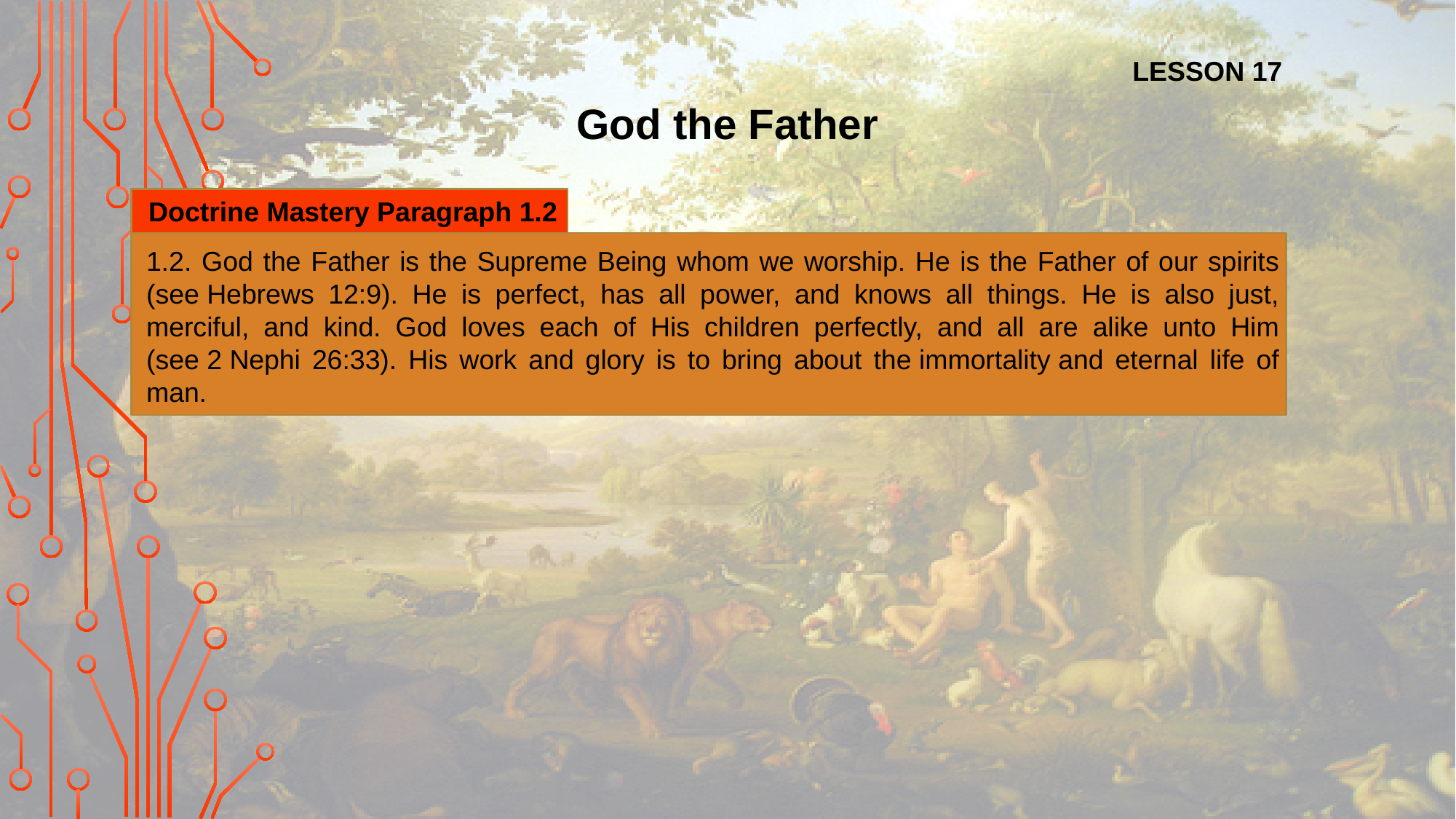

LESSON 17
God the Father

Doctrine Mastery Paragraph 1.2

1.2. God the Father is the Supreme Being whom we worship. He is the Father of our spirits (see Hebrews 12:9). He is perfect, has all power, and knows all things. He is also just, merciful, and kind. God loves each of His children perfectly, and all are alike unto Him (see 2 Nephi 26:33). His work and glory is to bring about the immortality and eternal life of man.
Which of the attributes of God the Father listed in paragraph 1.2 means the most to you? Why?